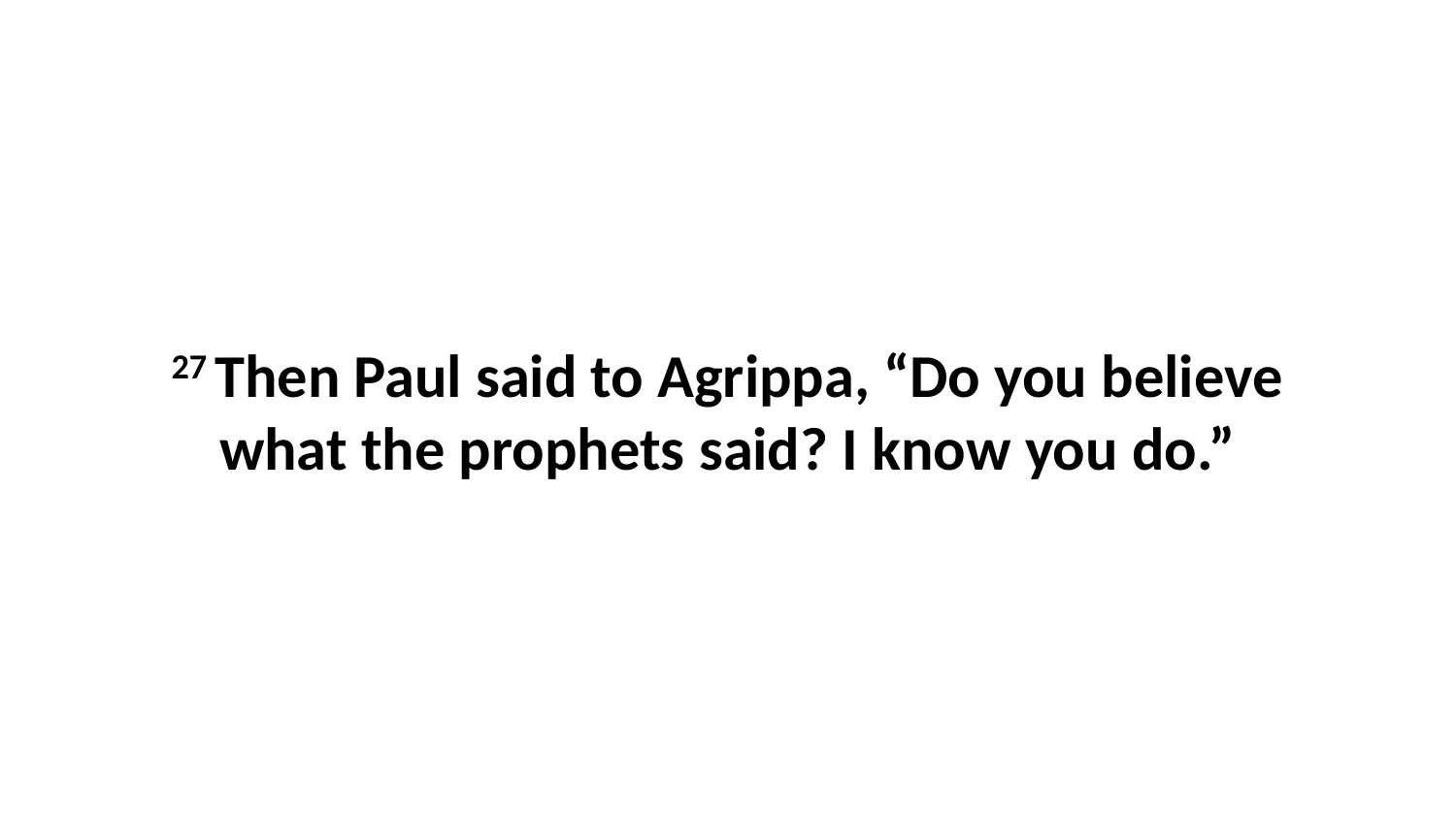

27 Then Paul said to Agrippa, “Do you believe what the prophets said? I know you do.”